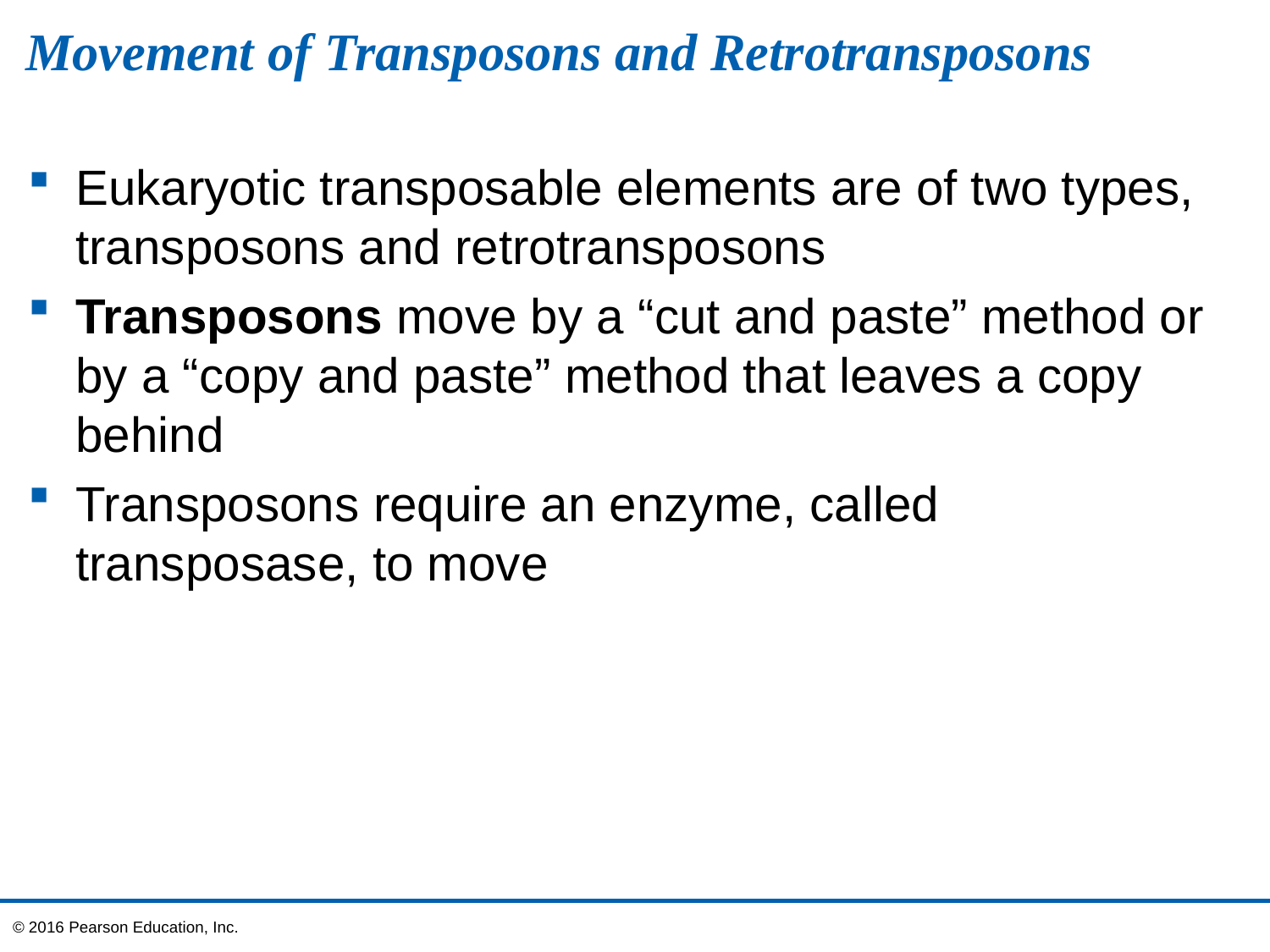

# Movement of Transposons and Retrotransposons
Eukaryotic transposable elements are of two types, transposons and retrotransposons
Transposons move by a “cut and paste” method or by a “copy and paste” method that leaves a copy behind
Transposons require an enzyme, called transposase, to move
© 2016 Pearson Education, Inc.